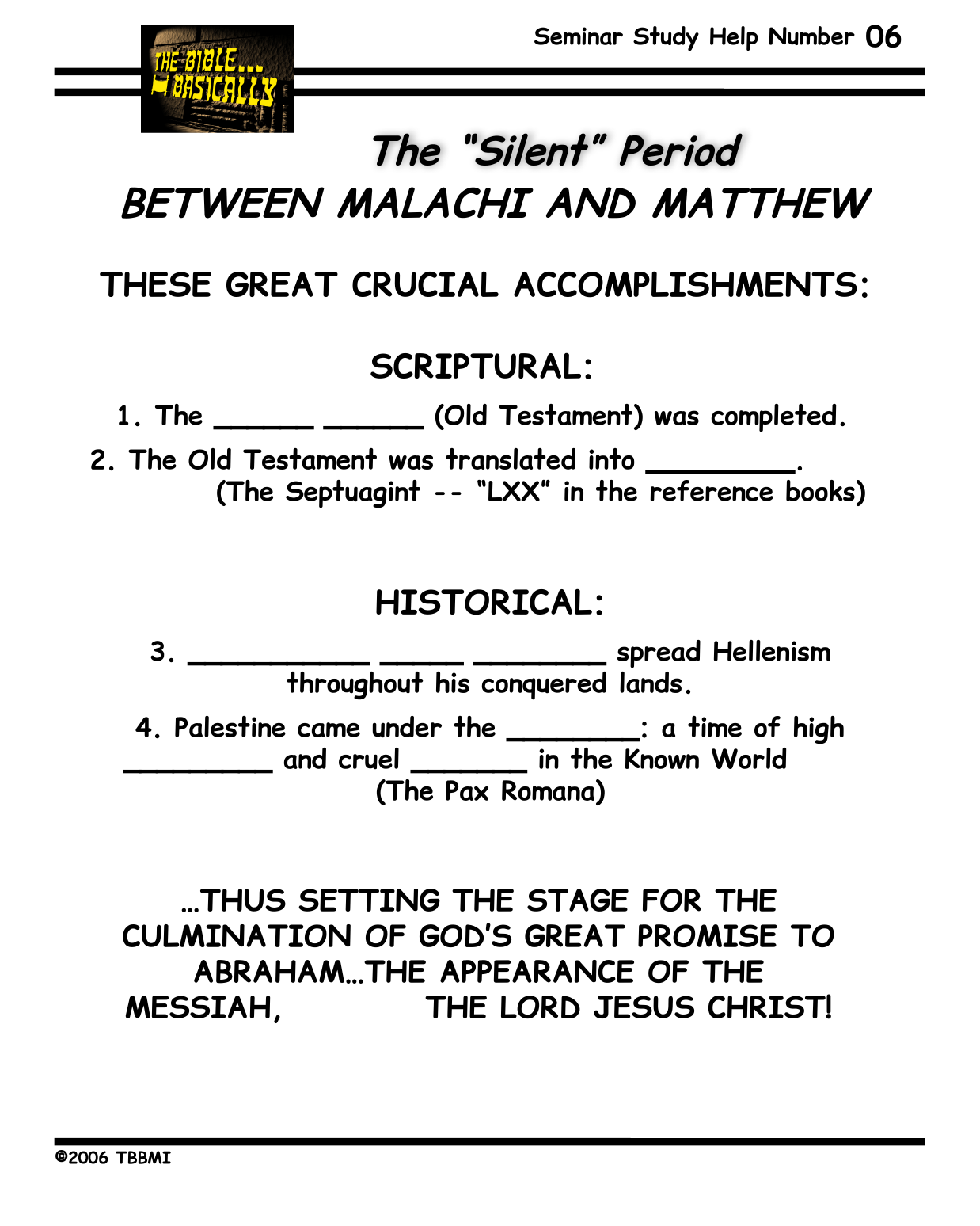

06

The “Silent” Period

BETWEEN MALACHI AND MATTHEW
THESE GREAT CRUCIAL ACCOMPLISHMENTS:
SCRIPTURAL:
1. The ______ ______ (Old Testament) was completed.
2. The Old Testament was translated into _________.            (The Septuagint -- “LXX” in the reference books)
HISTORICAL:
3. ___________ _____ ________ spread Hellenism throughout his conquered lands.
4. Palestine came under the ________: a time of high _________ and cruel _______ in the Known World       (The Pax Romana)
…THUS SETTING THE STAGE FOR THE CULMINATION OF GOD’S GREAT PROMISE TO ABRAHAM…THE APPEARANCE OF THE MESSIAH,           THE LORD JESUS CHRIST!